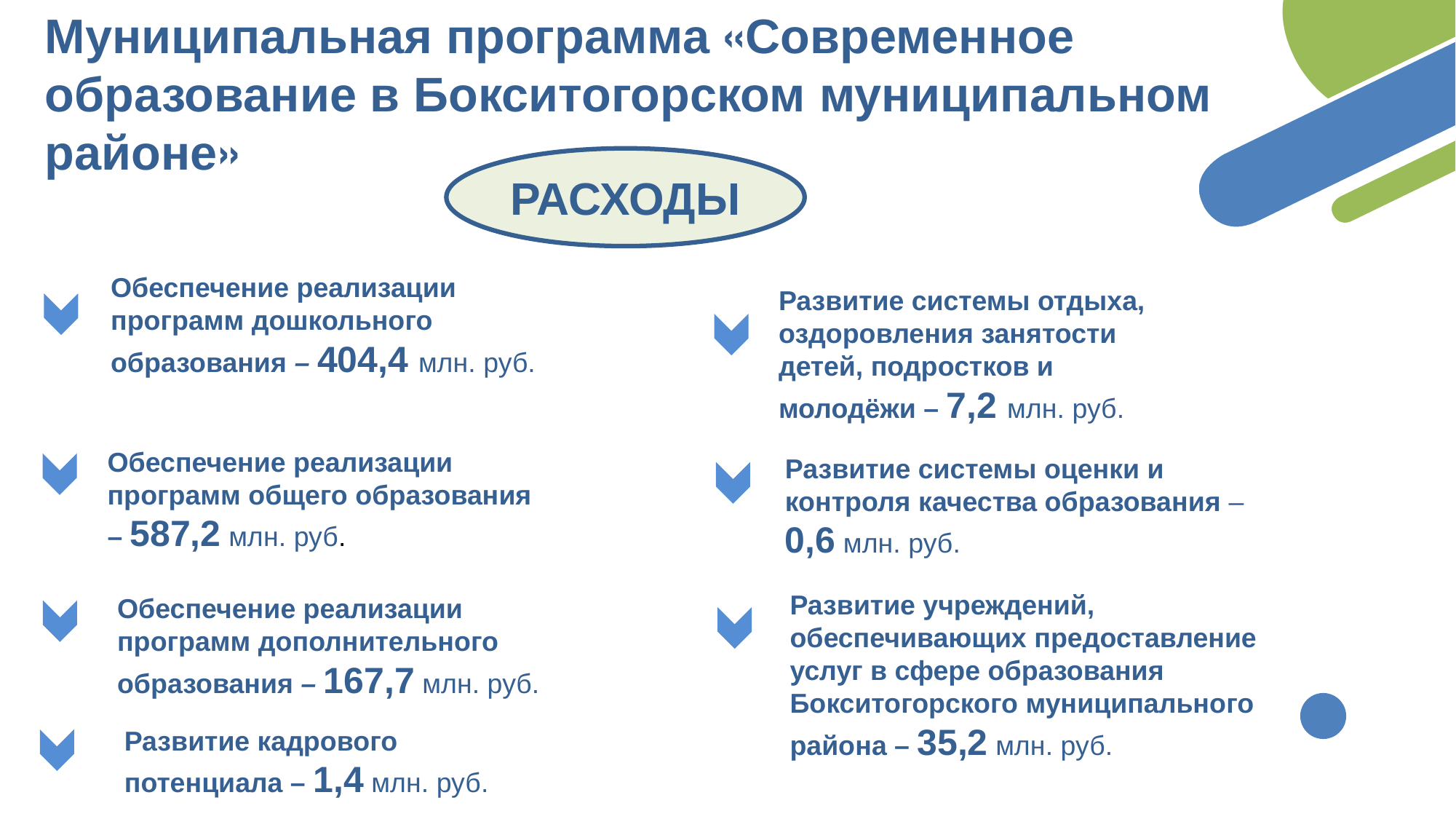

Муниципальная программа «Современное образование в Бокситогорском муниципальном районе»
РАСХОДЫ
Обеспечение реализации программ дошкольного образования – 404,4 млн. руб.
Развитие системы отдыха, оздоровления занятости детей, подростков и молодёжи – 7,2 млн. руб.

Обеспечение реализации программ общего образования – 587,2 млн. руб.
Развитие системы оценки и контроля качества образования – 0,6 млн. руб.

Развитие учреждений, обеспечивающих предоставление услуг в сфере образования Бокситогорского муниципального района – 35,2 млн. руб.
Обеспечение реализации программ дополнительного образования – 167,7 млн. руб.

Развитие кадрового потенциала – 1,4 млн. руб.